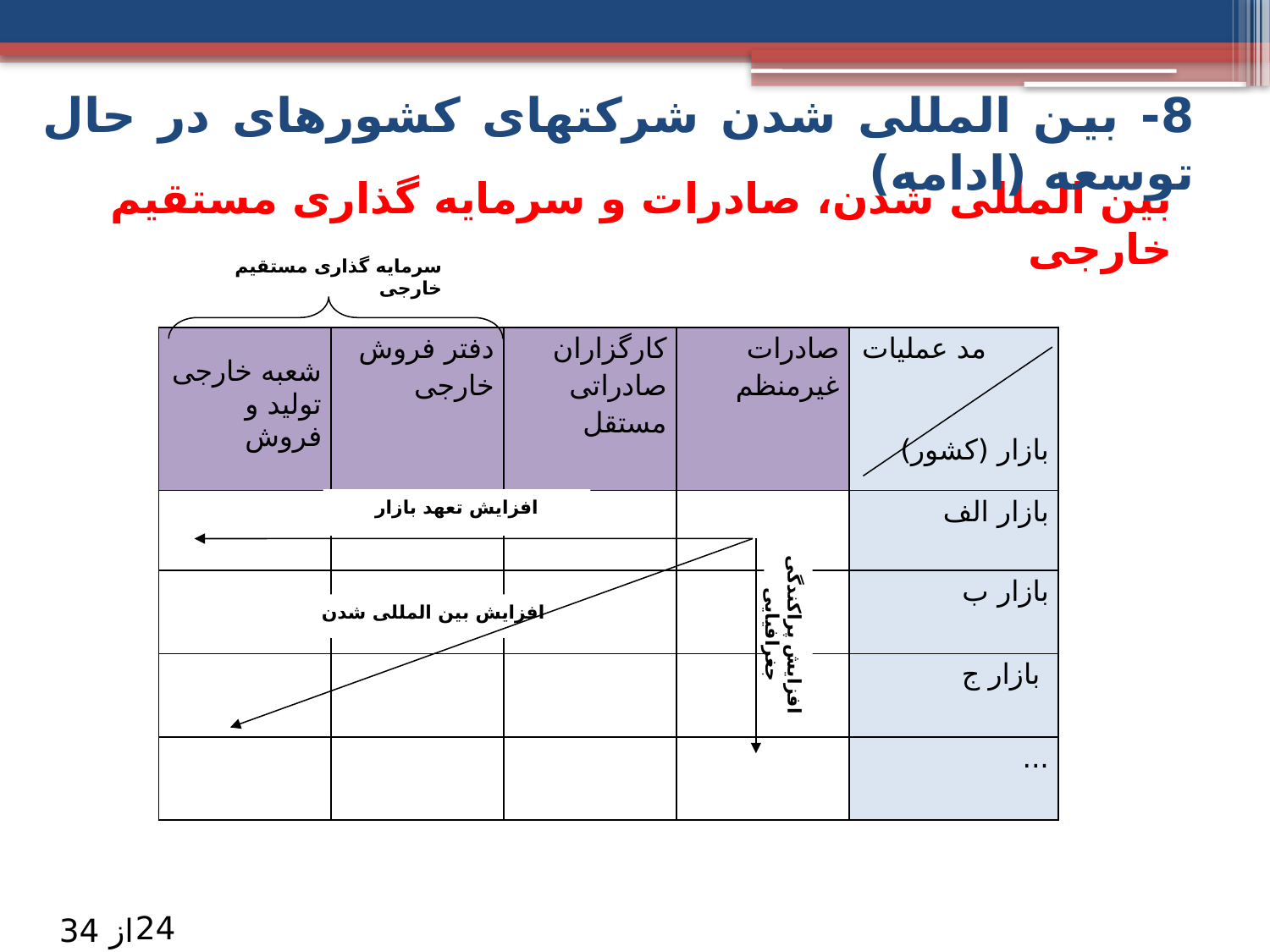

8- بین المللی شدن شرکتهای کشورهای در حال توسعه (ادامه)
# بین المللی شدن، صادرات و سرمایه گذاری مستقیم خارجی

سرمایه گذاری مستقیم خارجی
افزایش تعهد بازار
افزایش بین المللی شدن
افزایش پراکندگی جغرافیایی
| شعبه خارجی تولید و فروش | دفتر فروش خارجی | کارگزاران صادراتی مستقل | صادرات غیرمنظم | مد عملیات بازار (کشور) |
| --- | --- | --- | --- | --- |
|  |  |  |  | بازار الف |
|  |  |  |  | بازار ب |
|  |  |  |  | بازار ج |
|  |  |  |  | ... |

24
از 34